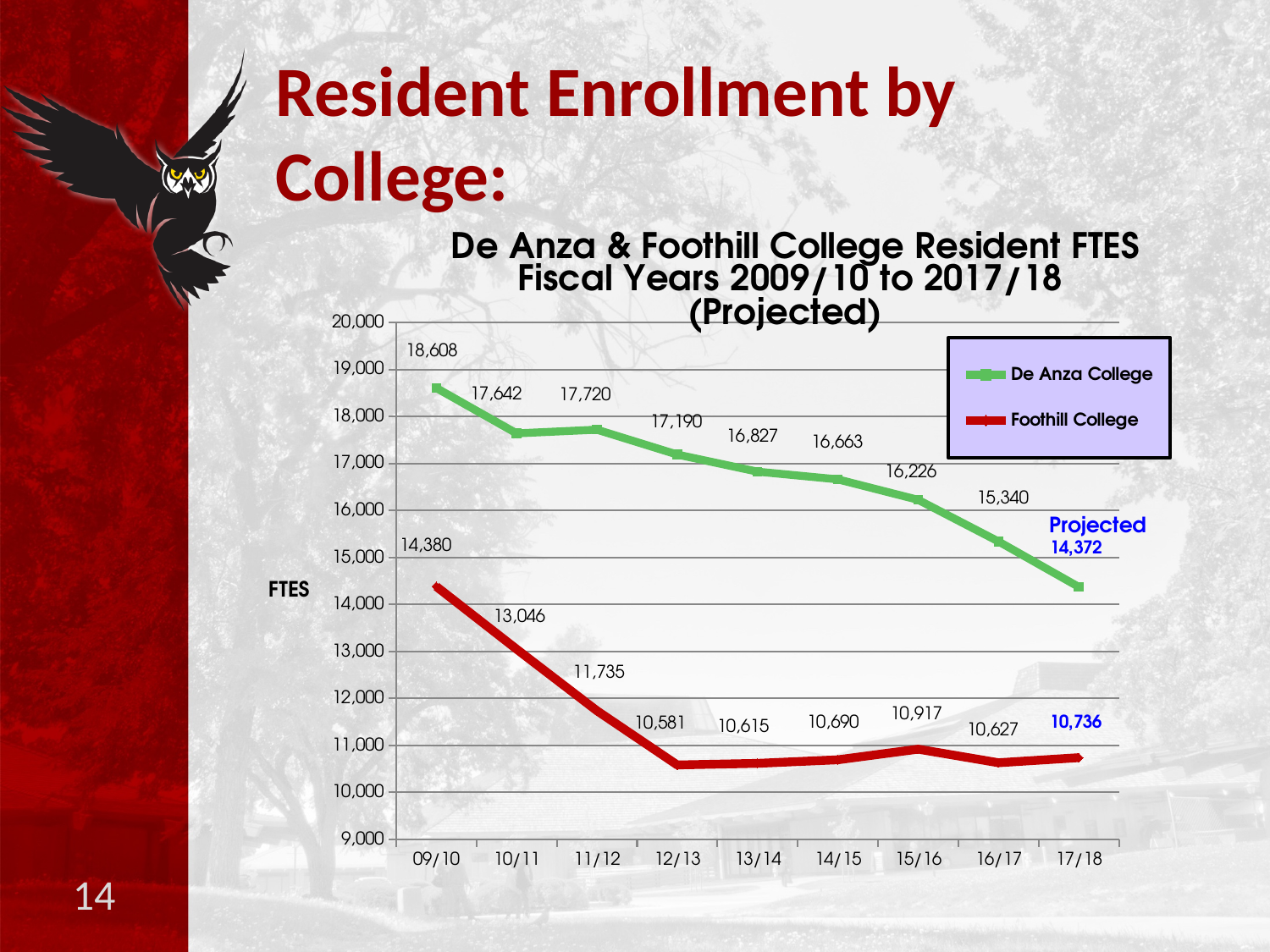

# Resident Enrollment by College:

### Chart:  De Anza & Foothill College Resident FTES
Fiscal Years 2009/10 to 2017/18 (Projected)

| Category | De Anza College | Foothill College |
|---|---|---|
| 09/10 | 18608.0 | 14380.0 |
| 10/11 | 17642.0 | 13046.0 |
| 11/12 | 17720.0 | 11735.0 |
| 12/13 | 17190.0 | 10581.0 |
| 13/14 | 16827.0 | 10615.0 |
| 14/15 | 16663.0 | 10690.0 |
| 15/16 | 16226.0 | 10917.0 |
| 16/17 | 15340.0 | 10627.0 |
| 17/18 | 14372.0 | 10736.0 |